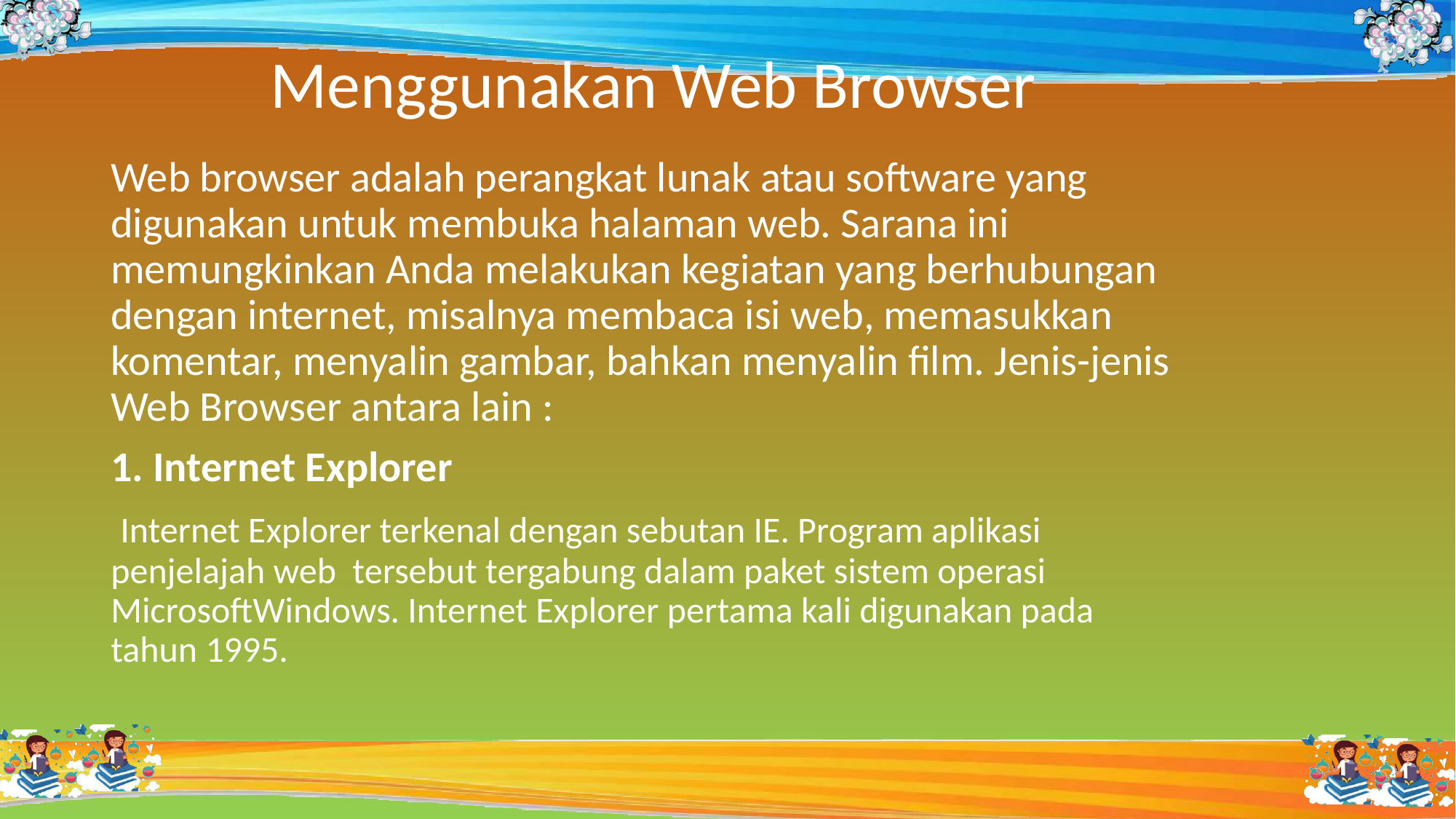

# Menggunakan Web Browser
Web browser adalah perangkat lunak atau software yang digunakan untuk membuka halaman web. Sarana ini memungkinkan Anda melakukan kegiatan yang berhubungan dengan internet, misalnya membaca isi web, memasukkan komentar, menyalin gambar, bahkan menyalin film. Jenis-jenis Web Browser antara lain :
1. Internet Explorer
 Internet Explorer terkenal dengan sebutan IE. Program aplikasi penjelajah web  tersebut tergabung dalam paket sistem operasi MicrosoftWindows. Internet Explorer pertama kali digunakan pada tahun 1995.